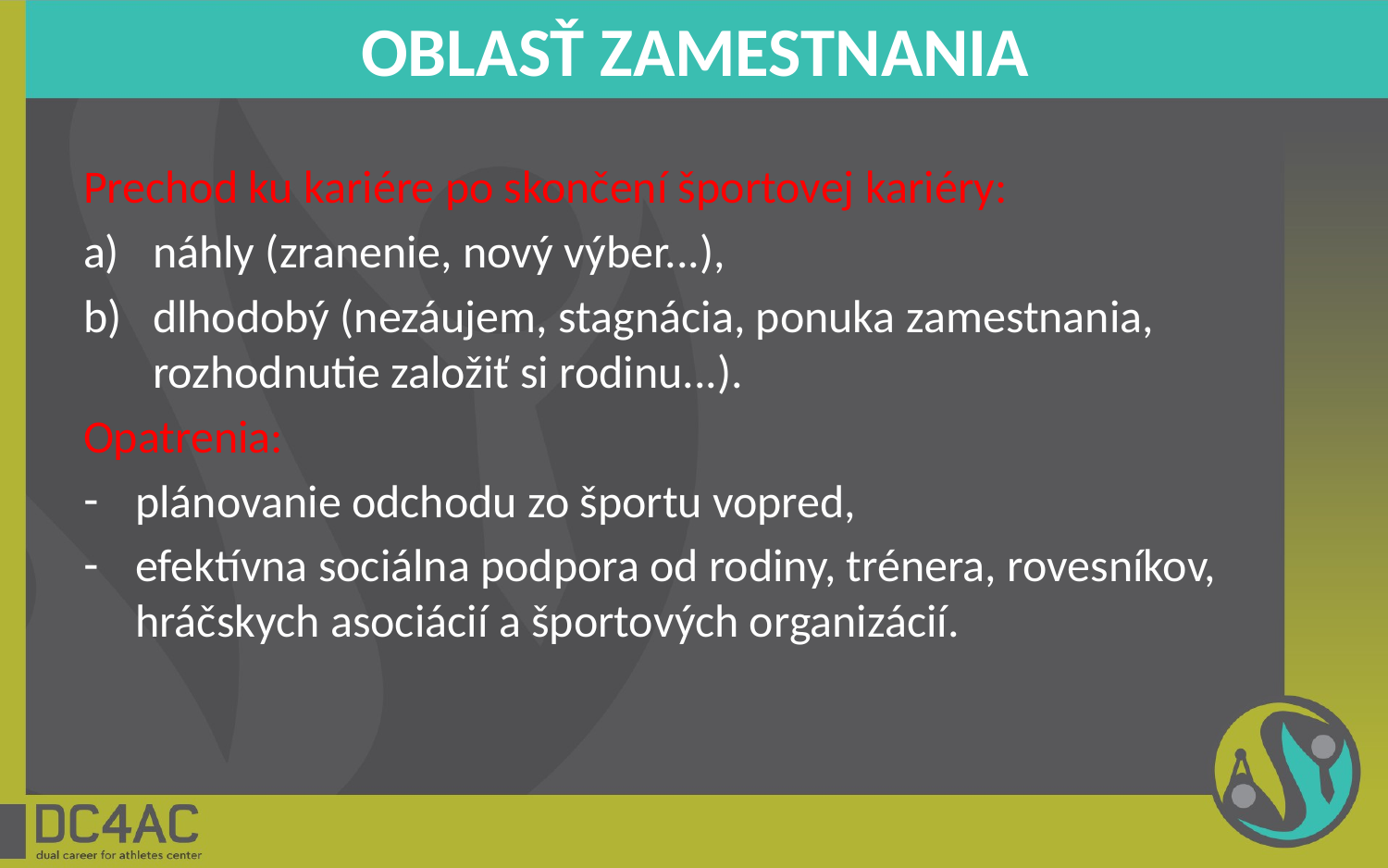

# OBLASŤ ZAMESTNANIA
Prechod ku kariére po skončení športovej kariéry:
náhly (zranenie, nový výber...),
dlhodobý (nezáujem, stagnácia, ponuka zamestnania, rozhodnutie založiť si rodinu...).
Opatrenia:
plánovanie odchodu zo športu vopred,
efektívna sociálna podpora od rodiny, trénera, rovesníkov, hráčskych asociácií a športových organizácií.